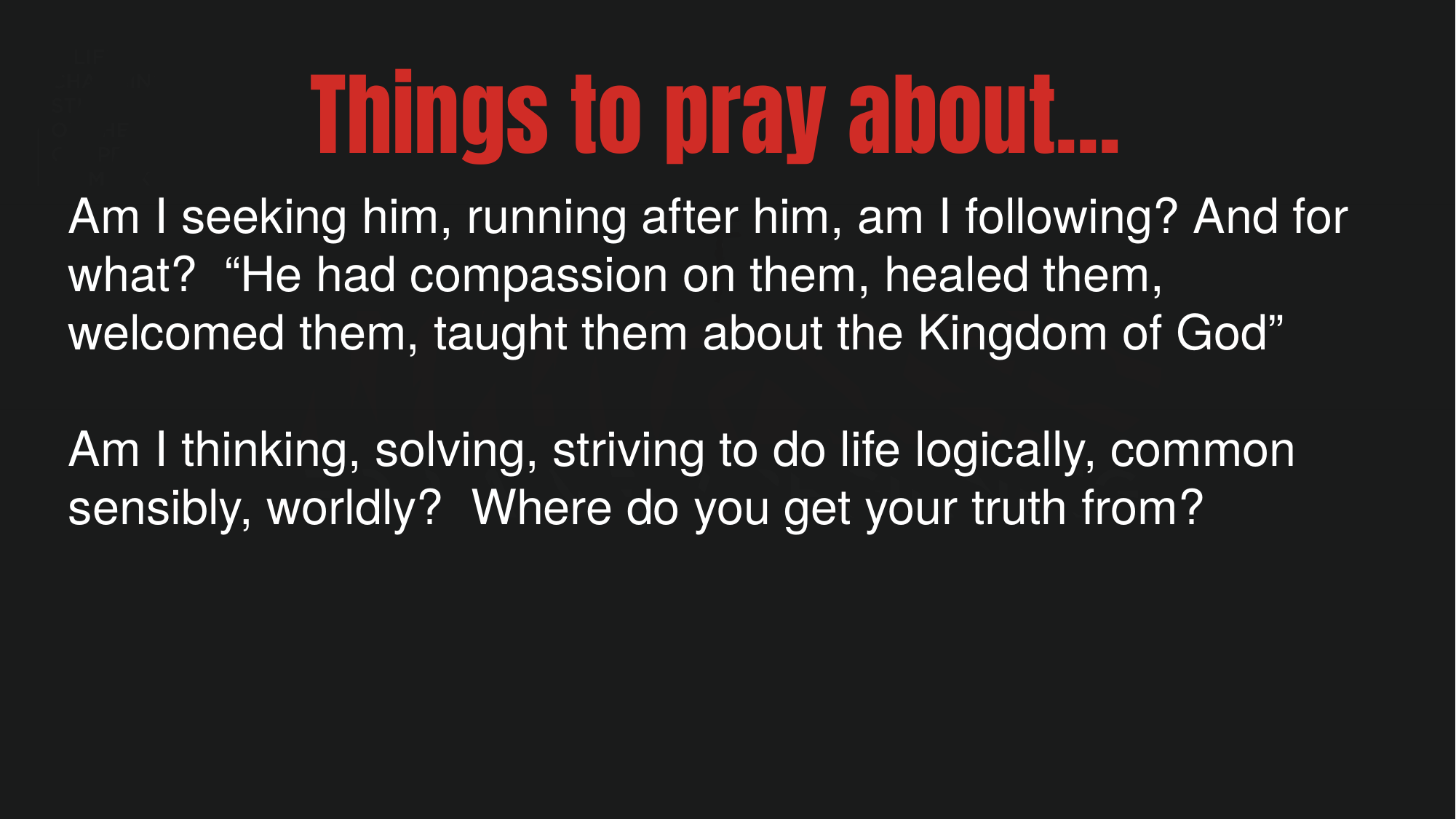

Things to pray about…
Am I seeking him, running after him, am I following? And for what?  “He had compassion on them, healed them, welcomed them, taught them about the Kingdom of God”

Am I thinking, solving, striving to do life logically, common sensibly, worldly?  Where do you get your truth from?